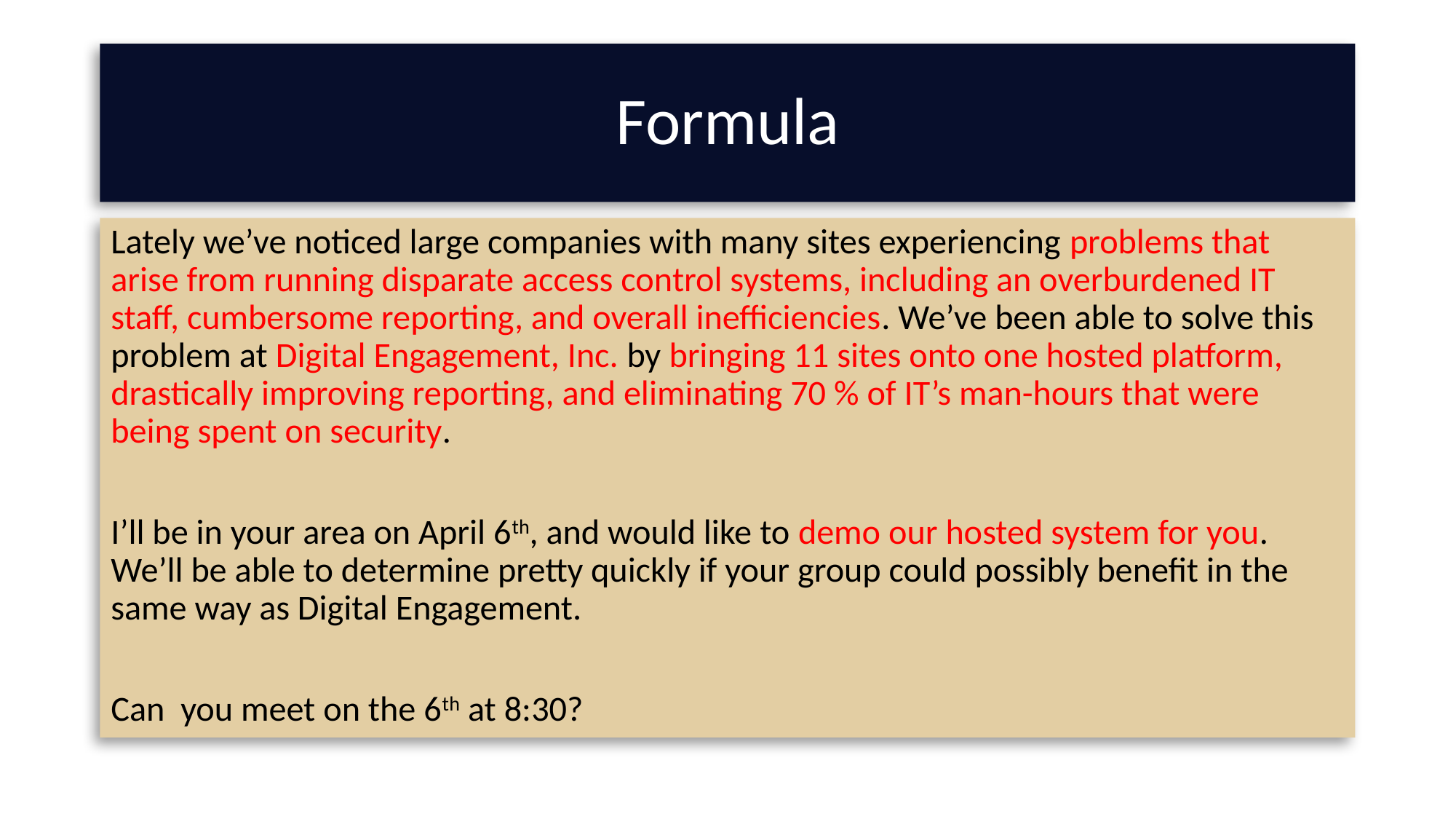

# Formula
Lately we’ve noticed large companies with many sites experiencing problems that arise from running disparate access control systems, including an overburdened IT staff, cumbersome reporting, and overall inefficiencies. We’ve been able to solve this problem at Digital Engagement, Inc. by bringing 11 sites onto one hosted platform, drastically improving reporting, and eliminating 70 % of IT’s man-hours that were being spent on security.

I’ll be in your area on April 6th, and would like to demo our hosted system for you.  We’ll be able to determine pretty quickly if your group could possibly benefit in the same way as Digital Engagement.

Can  you meet on the 6th at 8:30?